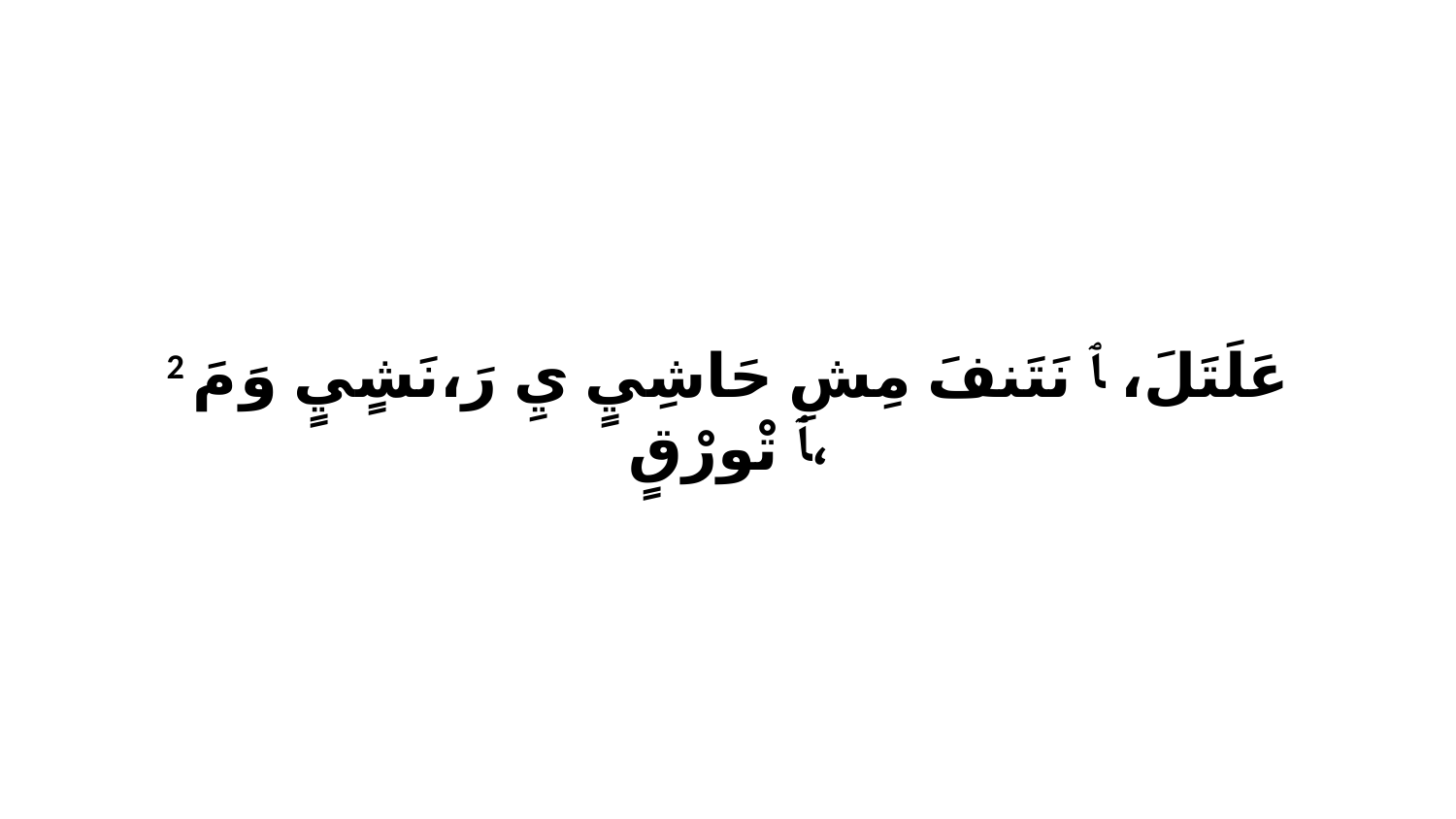

2 عَلَتَلَ، ﭑ نَتَنفَ مِشِ حَاشِيٍ يِ رَ،نَشٍيٍ وَ مَ ﭑ تْورْقٍ،